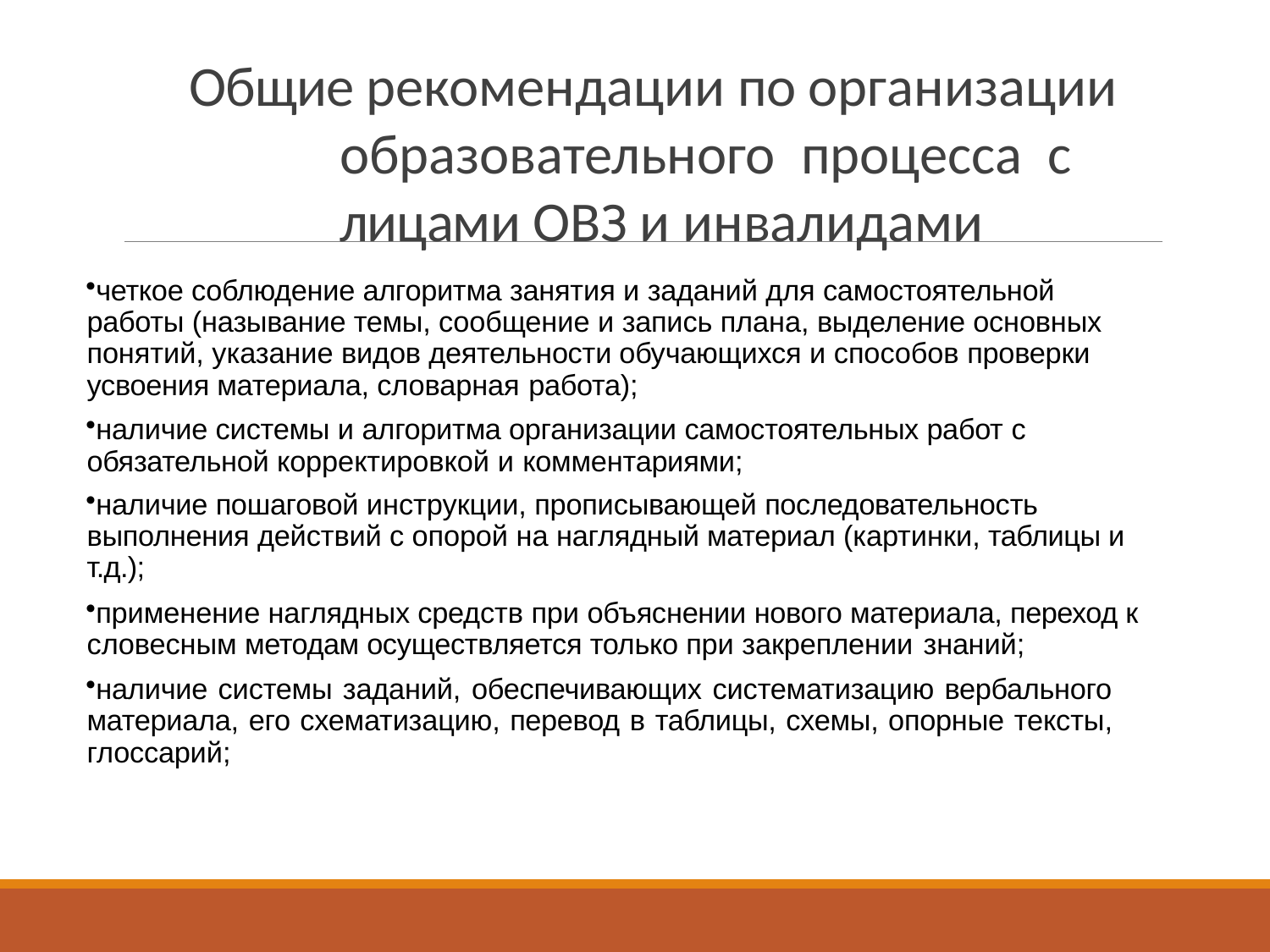

# Общие рекомендации по организации образовательного  процесса  с лицами ОВЗ и инвалидами
четкое соблюдение алгоритма занятия и заданий для самостоятельной  работы (называние темы, сообщение и запись плана, выделение основных  понятий, указание видов деятельности обучающихся и способов проверки  усвоения материала, словарная работа);
наличие системы и алгоритма организации самостоятельных работ с  обязательной корректировкой и комментариями;
наличие пошаговой инструкции, прописывающей последовательность  выполнения действий с опорой на наглядный материал (картинки, таблицы и  т.д.);
применение наглядных средств при объяснении нового материала, переход к  словесным методам осуществляется только при закреплении знаний;
наличие системы заданий, обеспечивающих систематизацию вербального  материала, его схематизацию, перевод в таблицы, схемы, опорные тексты,  глоссарий;